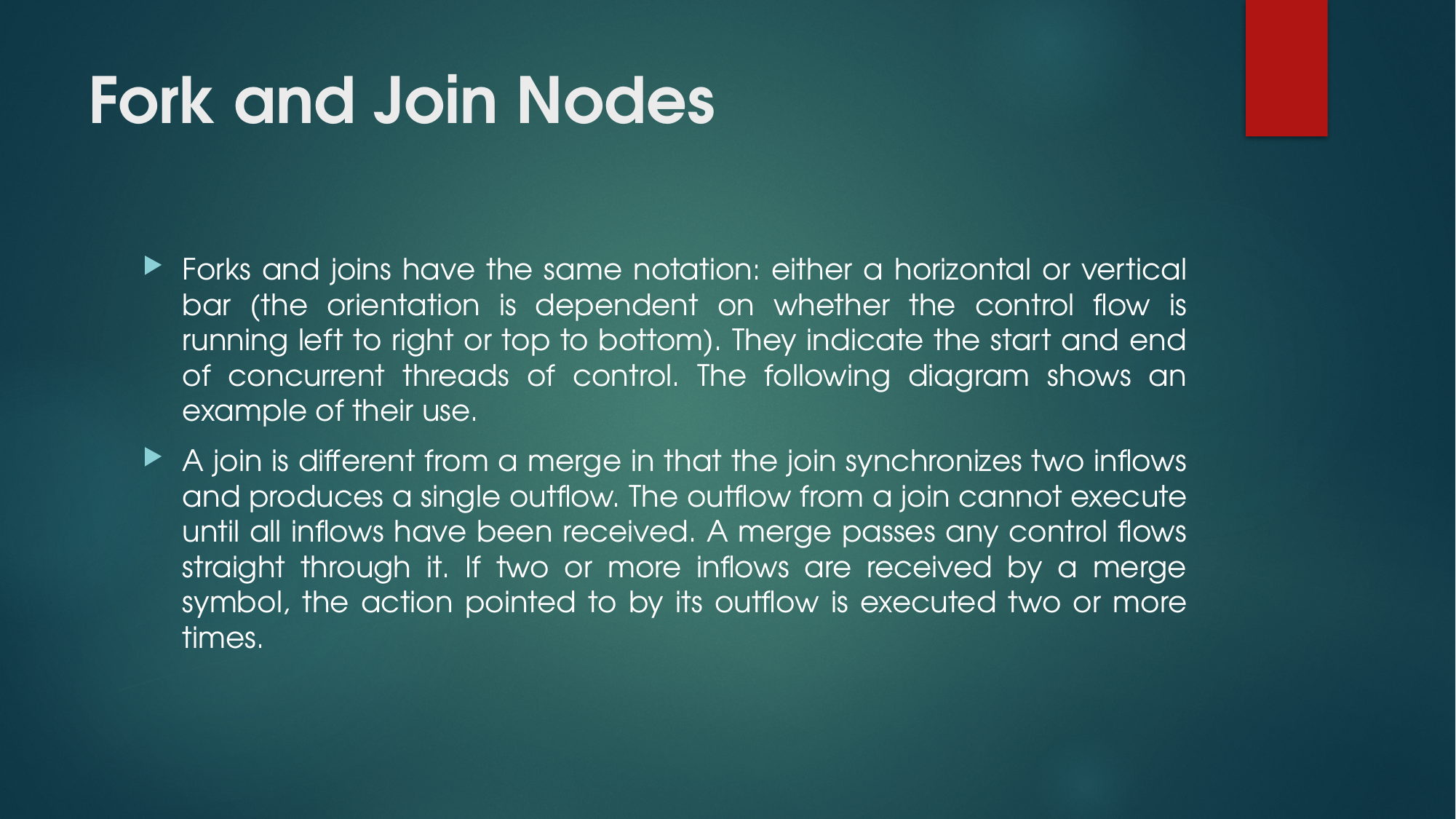

# Fork and Join Nodes
Forks and joins have the same notation: either a horizontal or vertical bar (the orientation is dependent on whether the control flow is running left to right or top to bottom). They indicate the start and end of concurrent threads of control. The following diagram shows an example of their use.
A join is different from a merge in that the join synchronizes two inflows and produces a single outflow. The outflow from a join cannot execute until all inflows have been received. A merge passes any control flows straight through it. If two or more inflows are received by a merge symbol, the action pointed to by its outflow is executed two or more times.